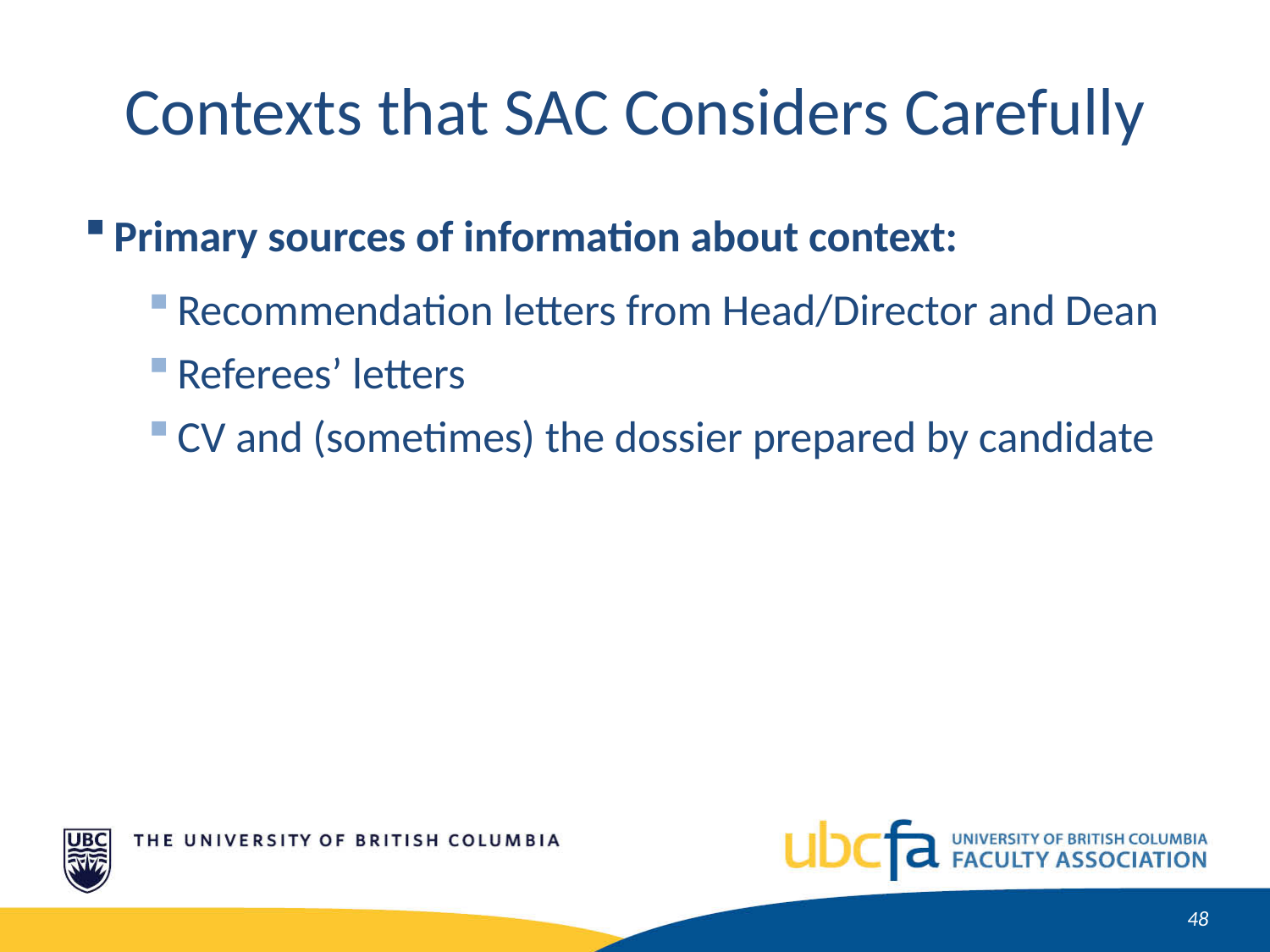

Contexts that SAC Considers Carefully
Primary sources of information about context:
Recommendation letters from Head/Director and Dean
Referees’ letters
CV and (sometimes) the dossier prepared by candidate

48